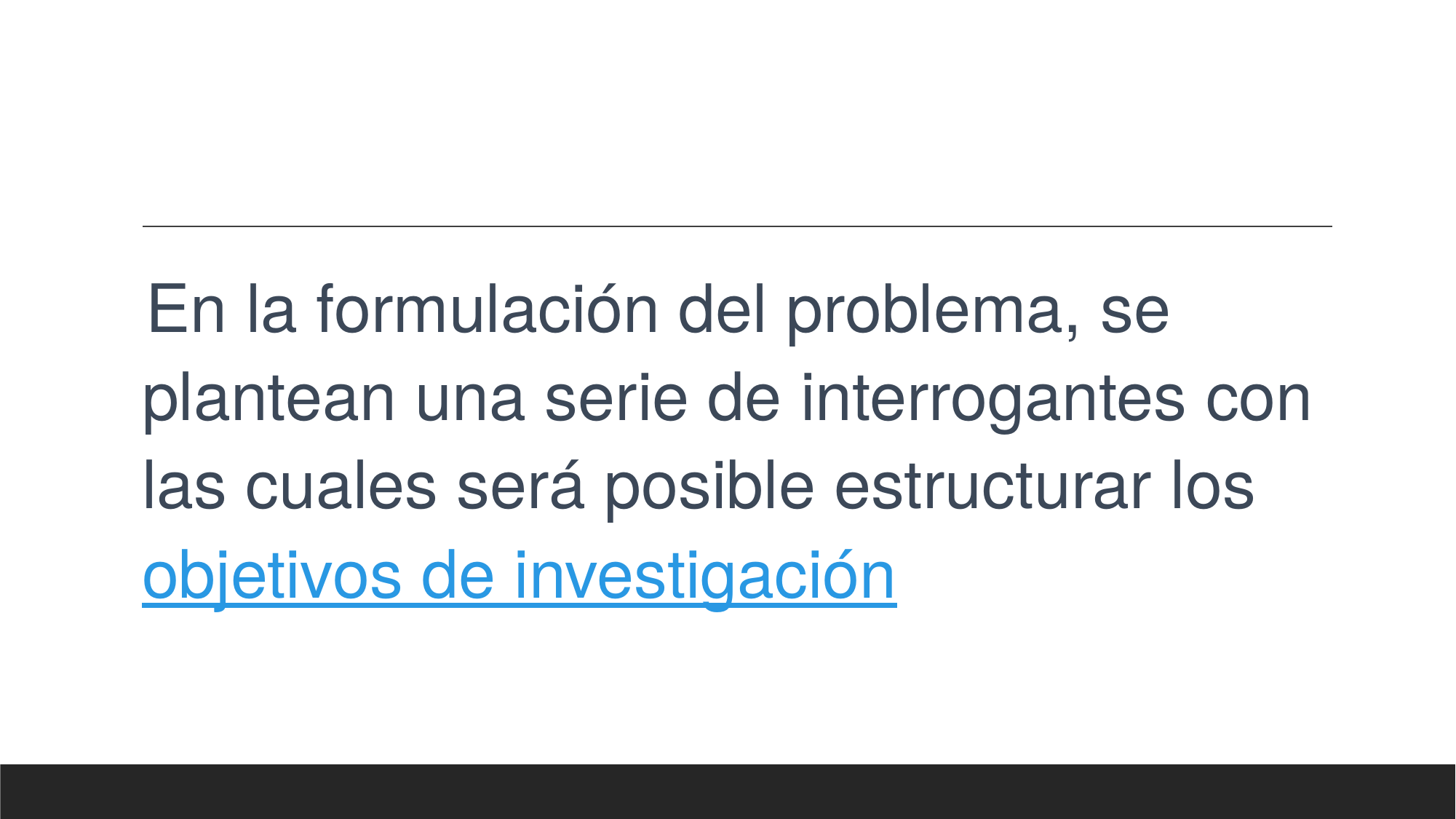

#
En la formulación del problema, se plantean una serie de interrogantes con las cuales será posible estructurar los objetivos de investigación